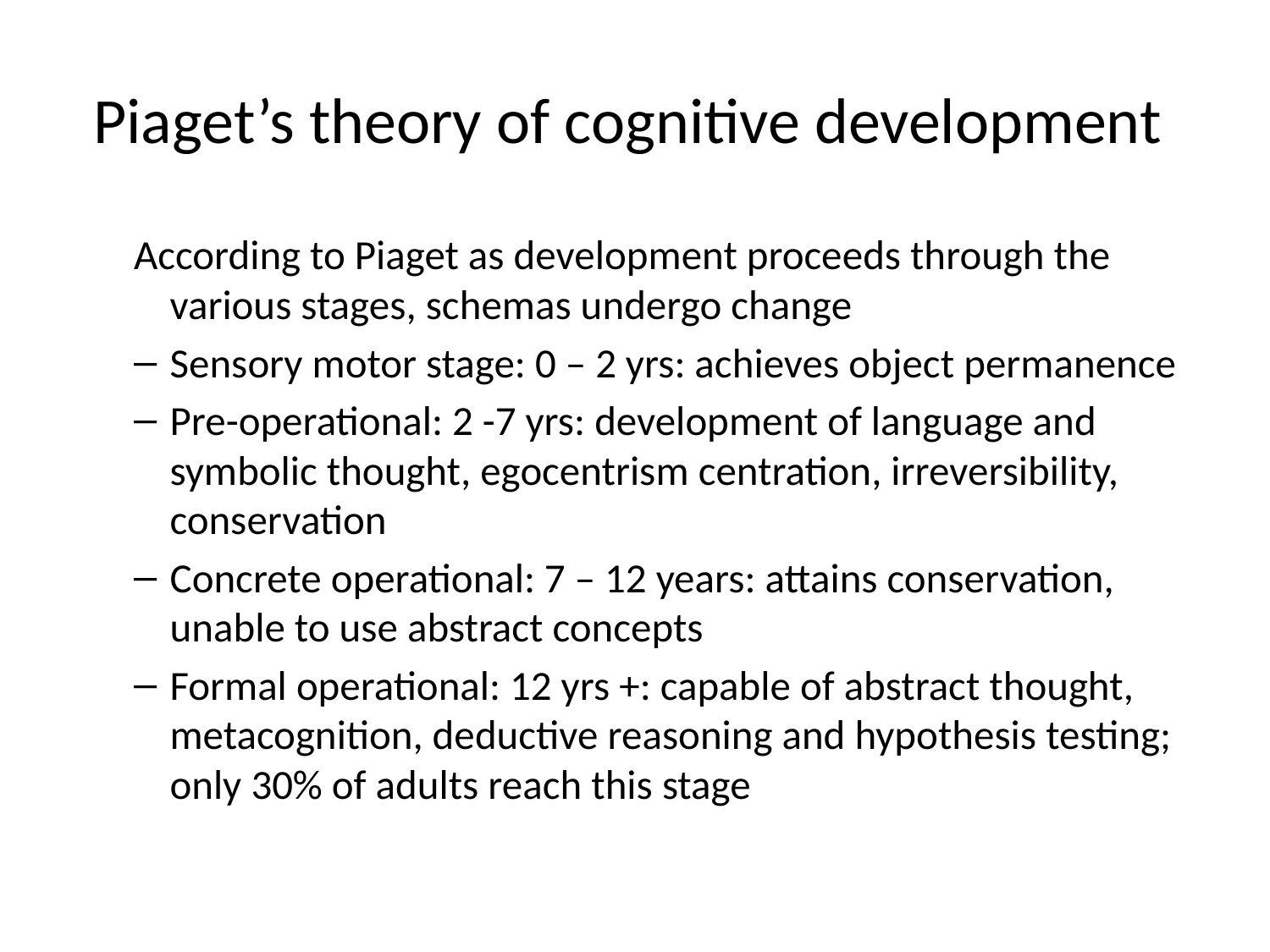

# Piaget’s theory of cognitive development
According to Piaget as development proceeds through the various stages, schemas undergo change
Sensory motor stage: 0 – 2 yrs: achieves object permanence
Pre-operational: 2 -7 yrs: development of language and symbolic thought, egocentrism centration, irreversibility, conservation
Concrete operational: 7 – 12 years: attains conservation, unable to use abstract concepts
Formal operational: 12 yrs +: capable of abstract thought, metacognition, deductive reasoning and hypothesis testing; only 30% of adults reach this stage